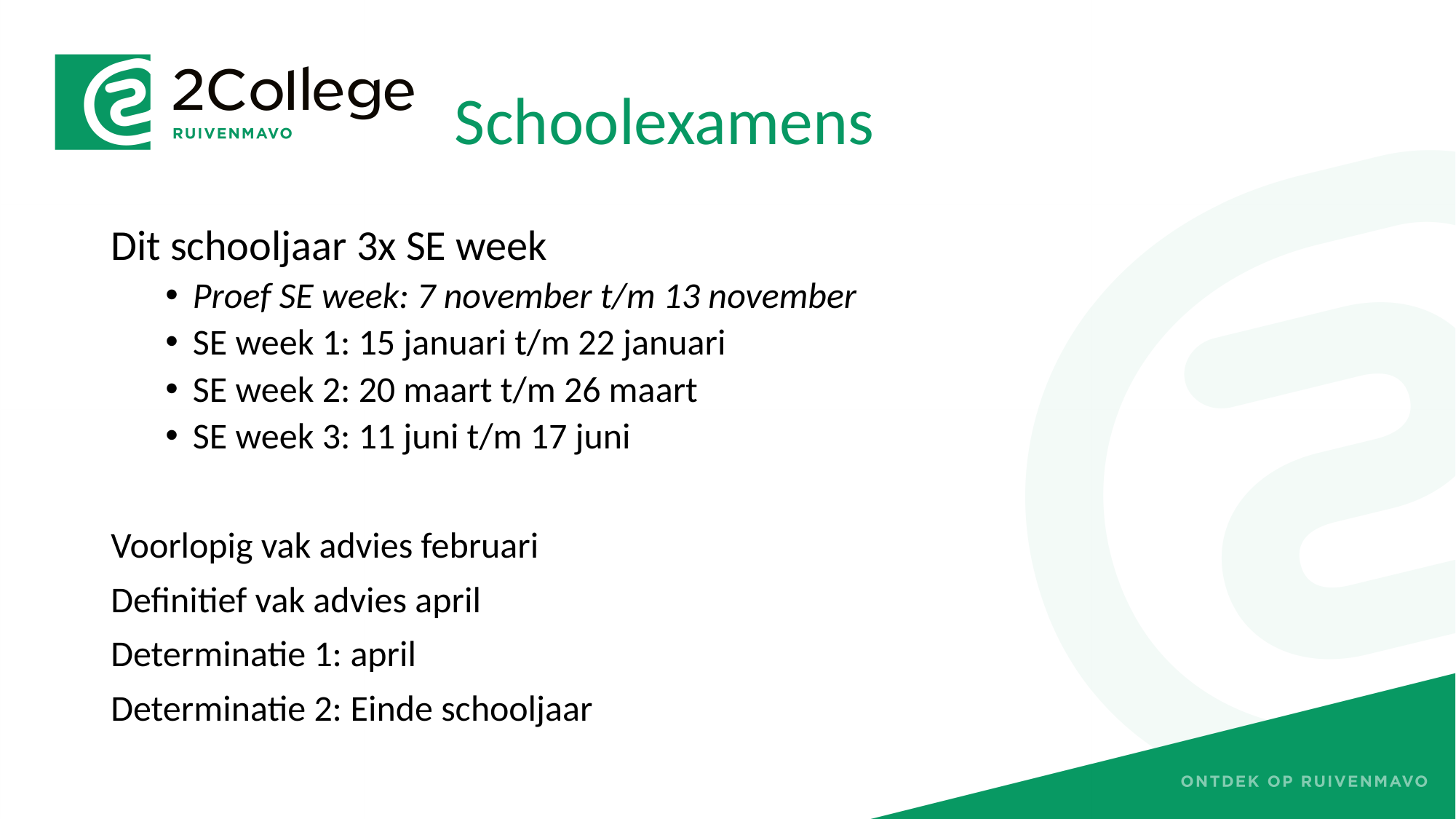

# Schoolexamens
Dit schooljaar 3x SE week
Proef SE week: 7 november t/m 13 november
SE week 1: 15 januari t/m 22 januari
SE week 2: 20 maart t/m 26 maart
SE week 3: 11 juni t/m 17 juni

Voorlopig vak advies februari
Definitief vak advies april
Determinatie 1: april
Determinatie 2: Einde schooljaar